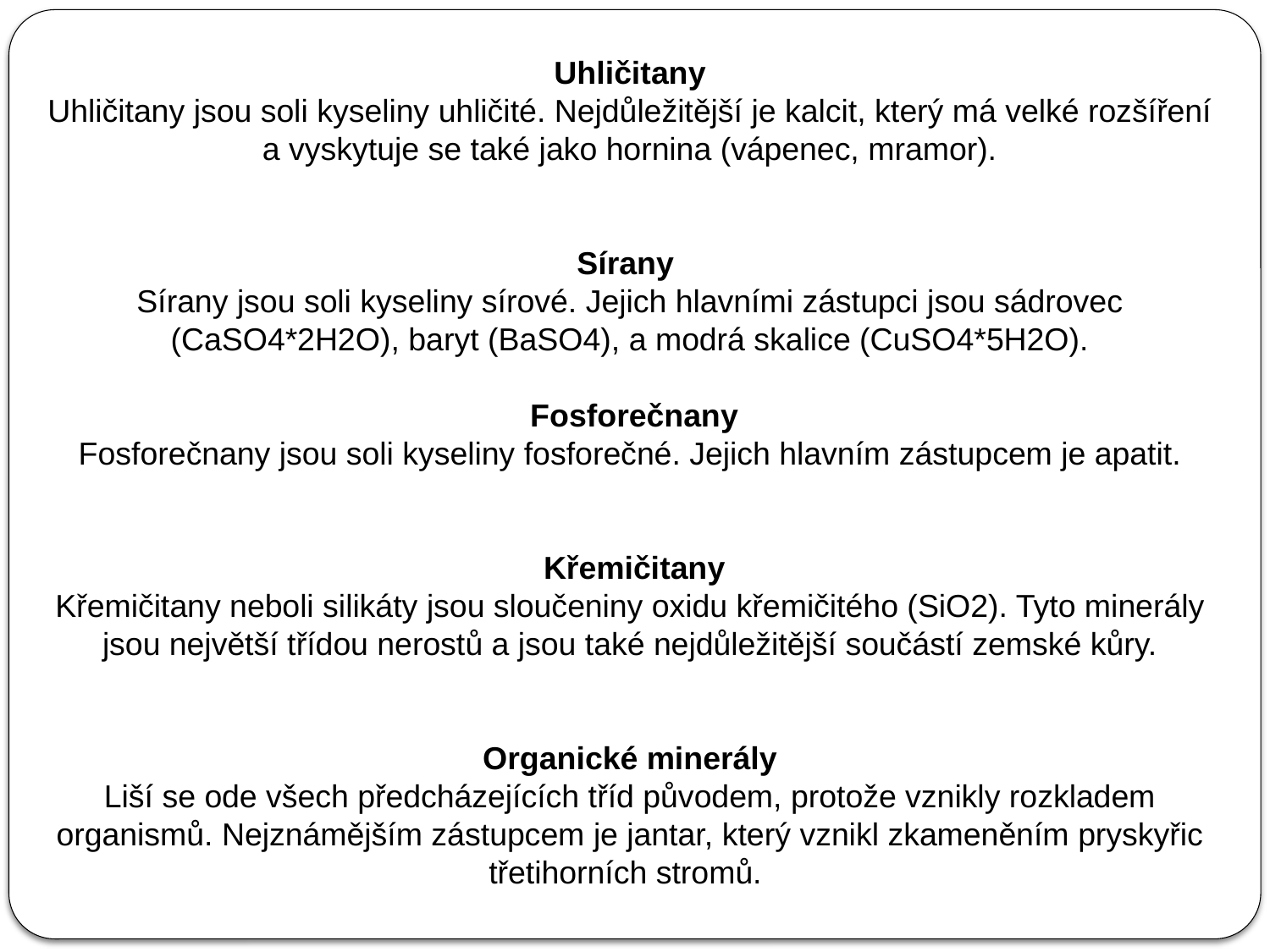

Uhličitany
Uhličitany jsou soli kyseliny uhličité. Nejdůležitější je kalcit, který má velké rozšíření a vyskytuje se také jako hornina (vápenec, mramor).
Sírany
Sírany jsou soli kyseliny sírové. Jejich hlavními zástupci jsou sádrovec (CaSO4*2H2O), baryt (BaSO4), a modrá skalice (CuSO4*5H2O).
 Fosforečnany
Fosforečnany jsou soli kyseliny fosforečné. Jejich hlavním zástupcem je apatit.
 Křemičitany
Křemičitany neboli silikáty jsou sloučeniny oxidu křemičitého (SiO2). Tyto minerály jsou největší třídou nerostů a jsou také nejdůležitější součástí zemské kůry.

Organické minerály
Liší se ode všech předcházejících tříd původem, protože vznikly rozkladem organismů. Nejznámějším zástupcem je jantar, který vznikl zkameněním pryskyřic třetihorních stromů.